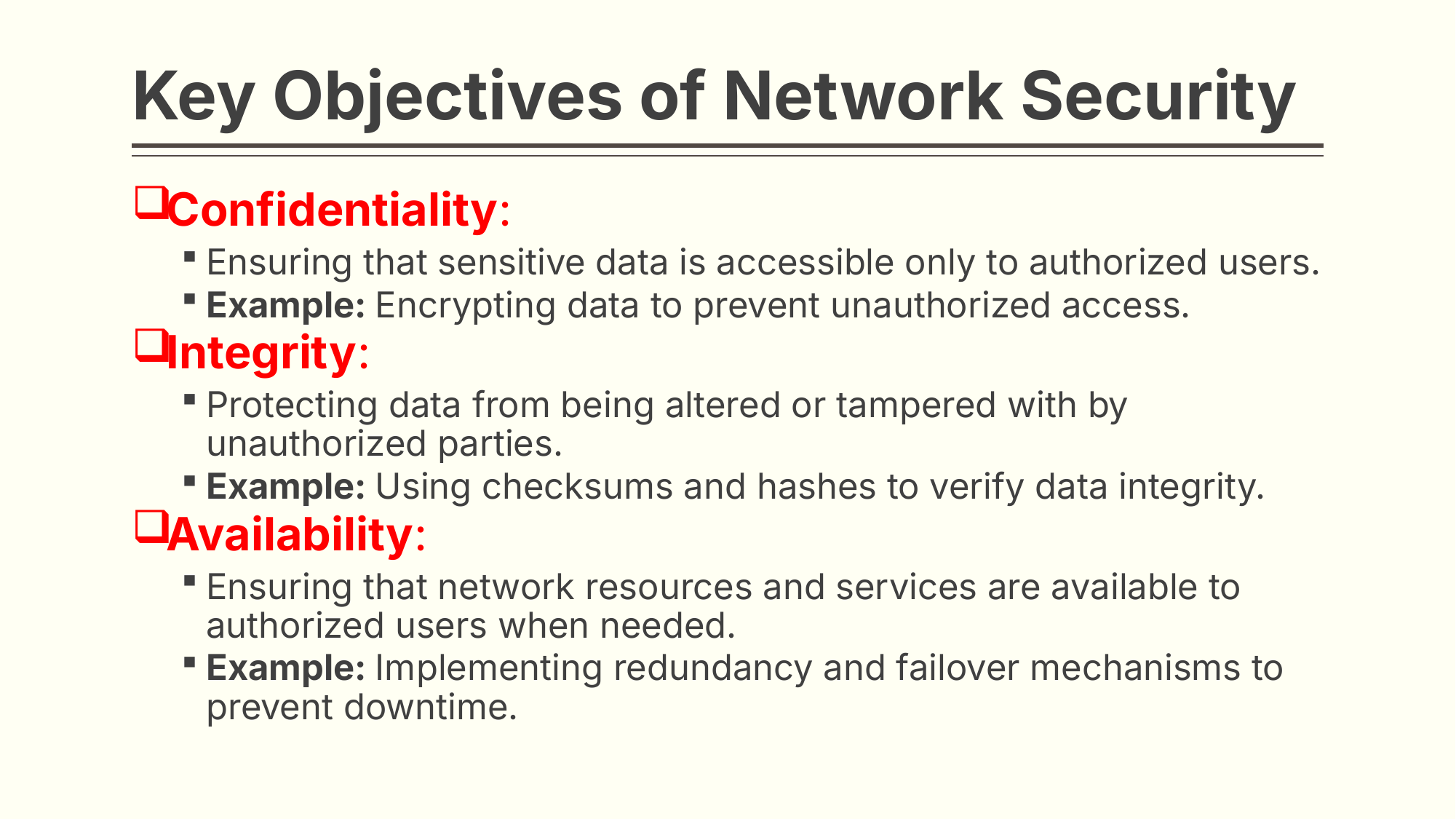

# Key Objectives of Network Security
Confidentiality:
Ensuring that sensitive data is accessible only to authorized users.
Example: Encrypting data to prevent unauthorized access.
Integrity:
Protecting data from being altered or tampered with by unauthorized parties.
Example: Using checksums and hashes to verify data integrity.
Availability:
Ensuring that network resources and services are available to authorized users when needed.
Example: Implementing redundancy and failover mechanisms to prevent downtime.